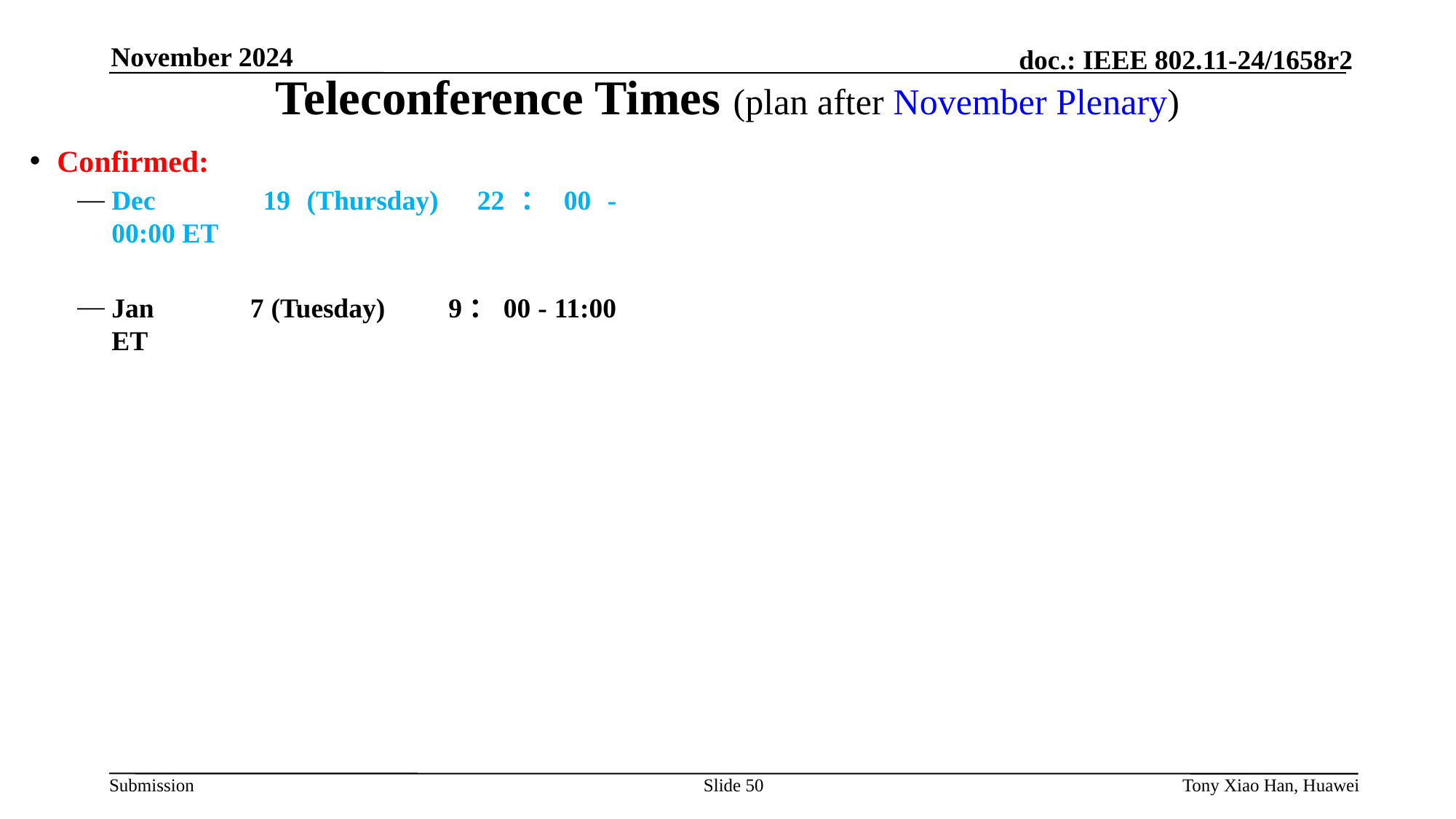

November 2024
Teleconference Times (plan after November Plenary)
Confirmed:
Dec 	  19 (Thursday)	22：00 - 00:00 ET

Jan 	    7 (Tuesday)	 9：00 - 11:00 ET

Slide 50
Tony Xiao Han, Huawei